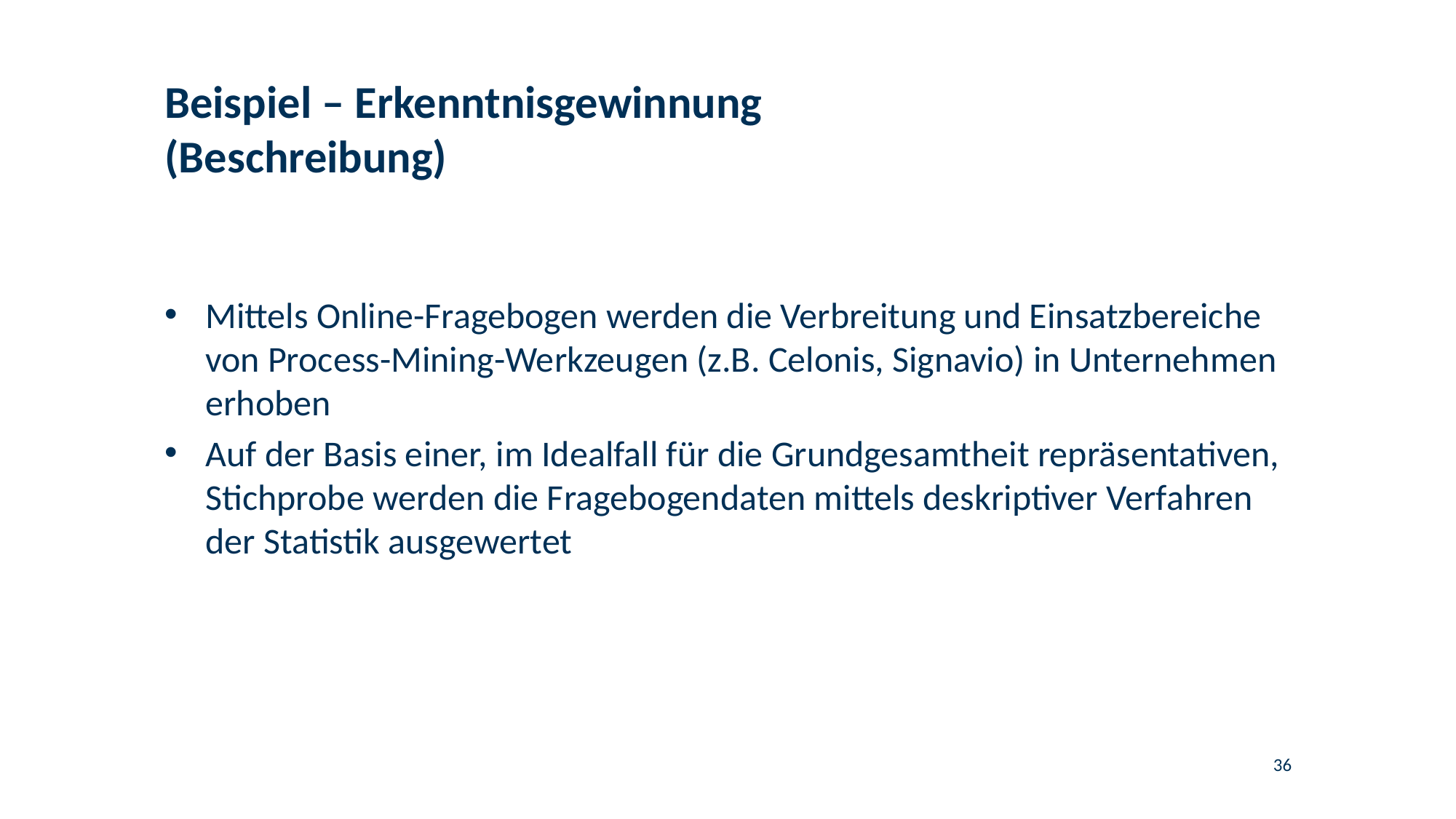

# Beispiel – Erkenntnisgewinnung (Beschreibung)
Mittels Online-Fragebogen werden die Verbreitung und Einsatzbereiche von Process-Mining-Werkzeugen (z.B. Celonis, Signavio) in Unternehmen erhoben
Auf der Basis einer, im Idealfall für die Grundgesamtheit repräsentativen, Stichprobe werden die Fragebogendaten mittels deskriptiver Verfahren der Statistik ausgewertet
36